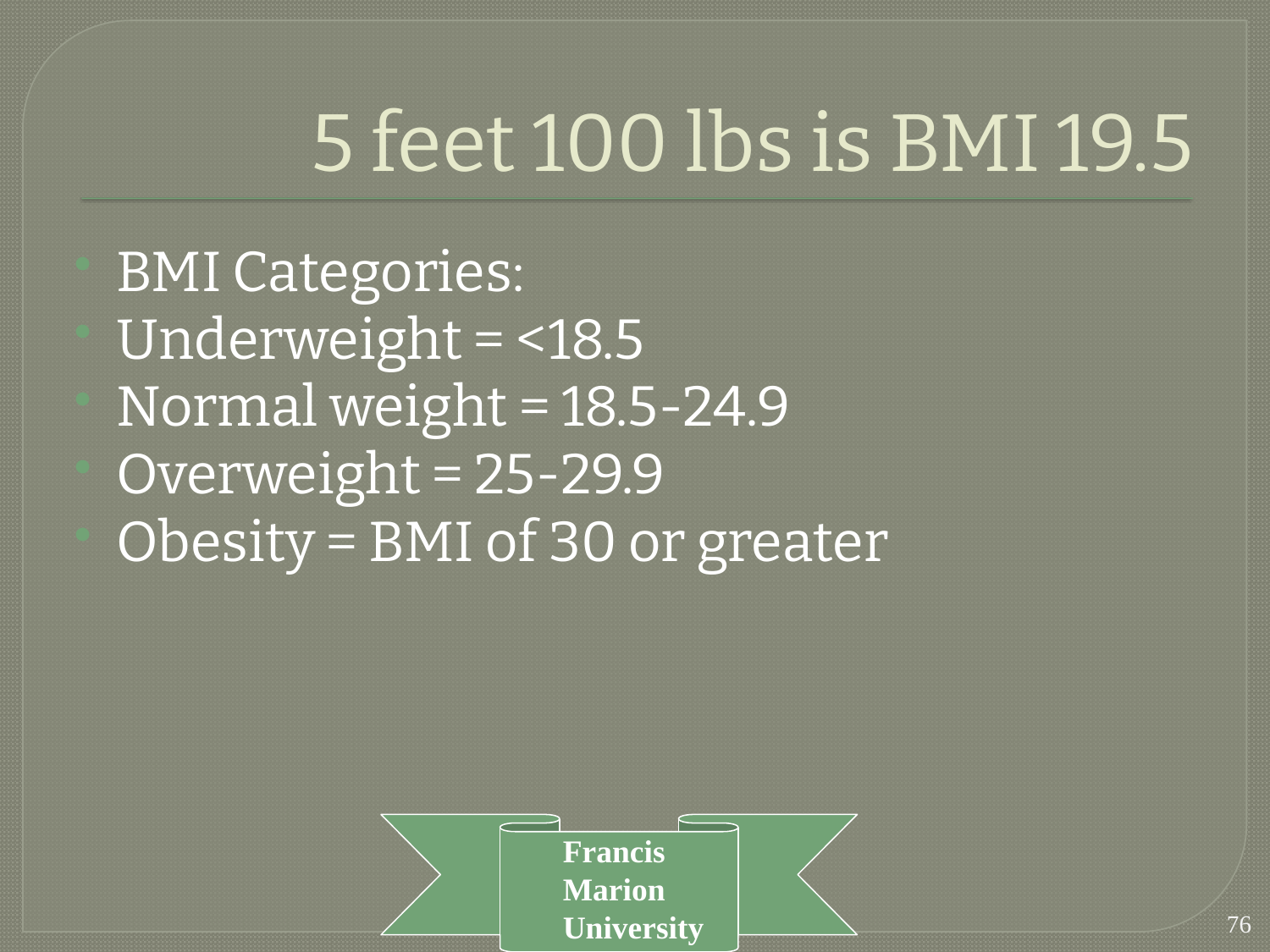

# 5 feet 100 lbs is BMI 19.5
BMI Categories:
Underweight = <18.5
Normal weight = 18.5-24.9
Overweight = 25-29.9
Obesity = BMI of 30 or greater

76